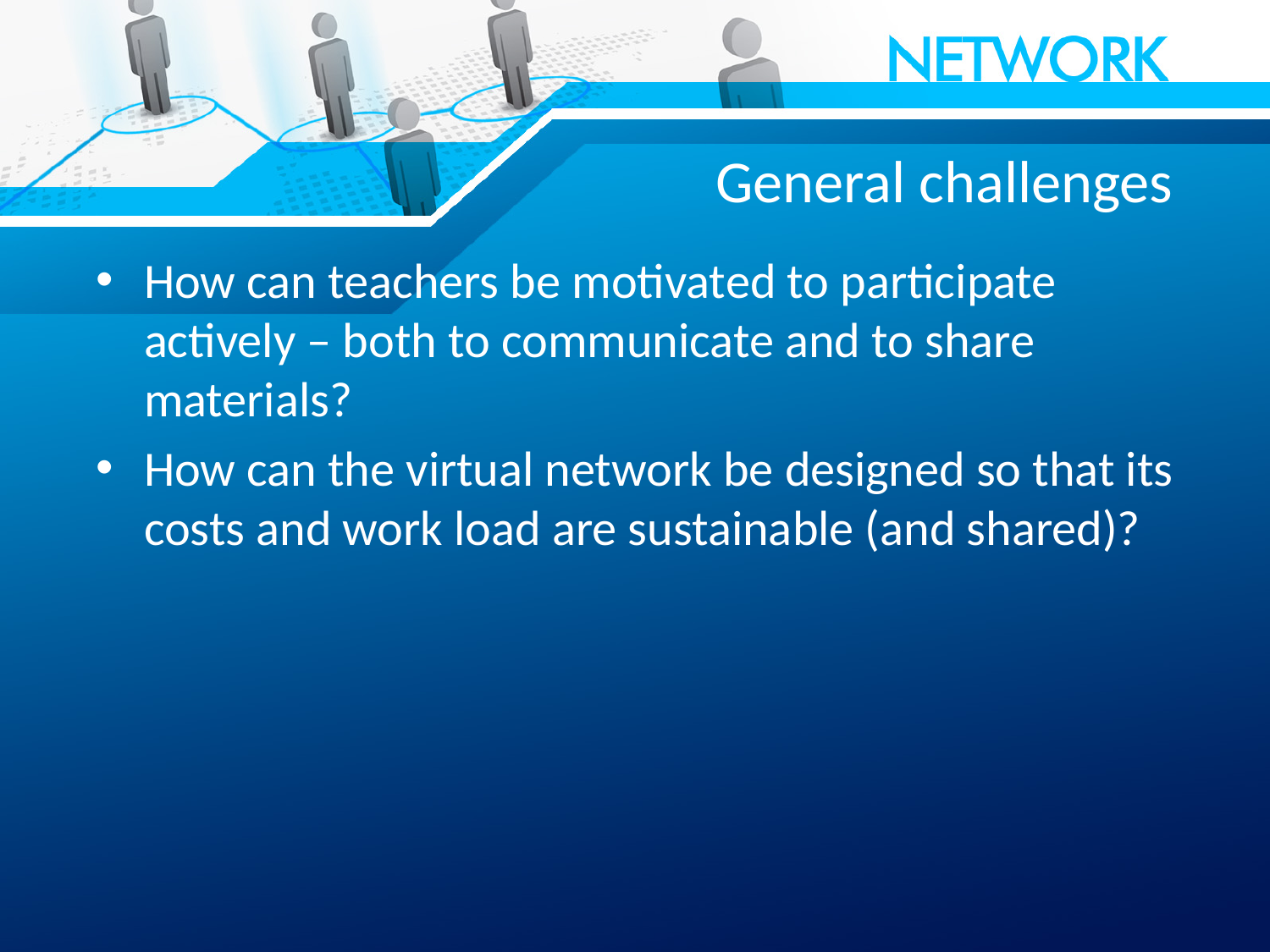

# General challenges
How can teachers be motivated to participate actively – both to communicate and to share materials?
How can the virtual network be designed so that its costs and work load are sustainable (and shared)?